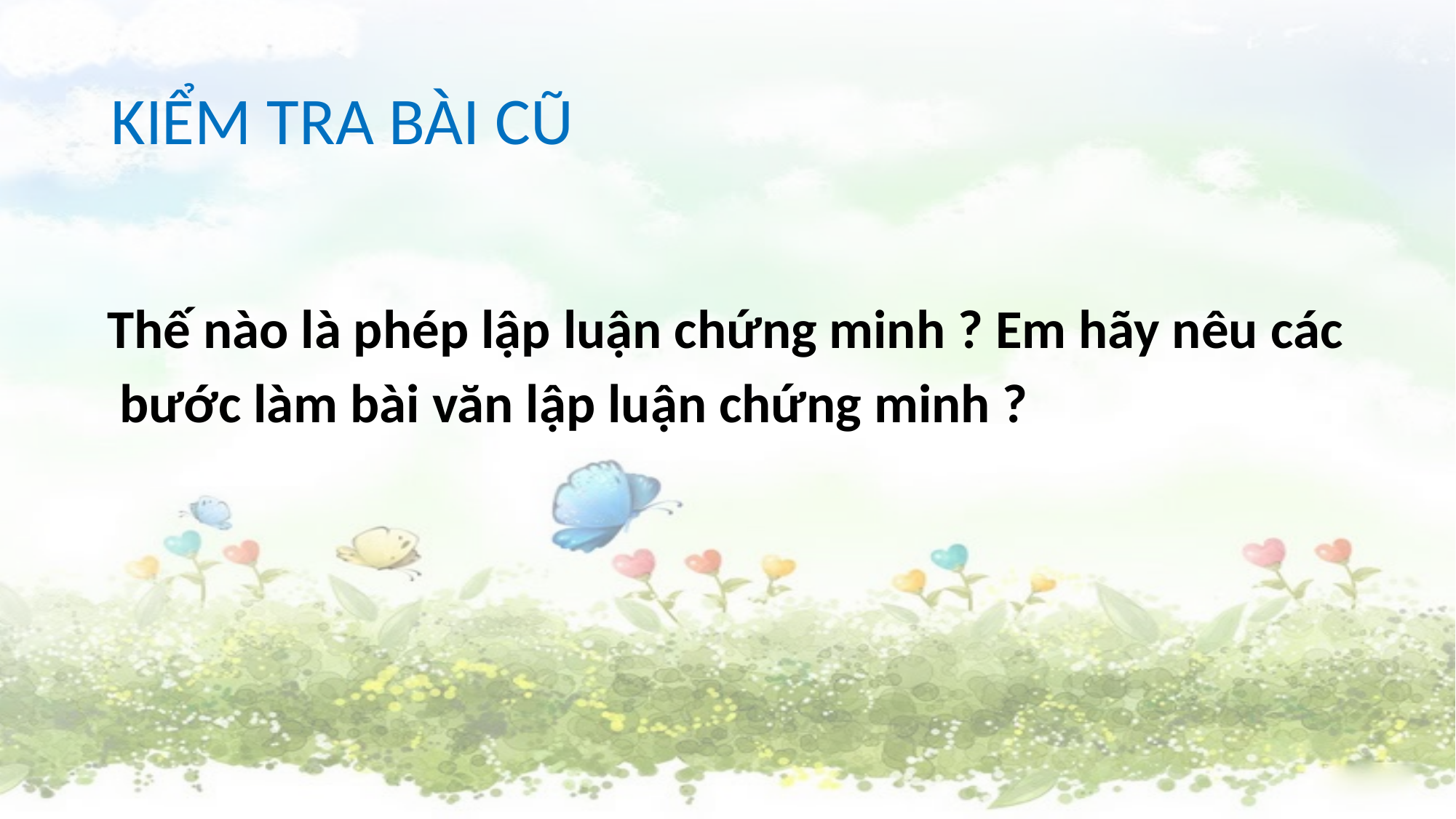

# KIỂM TRA BÀI CŨ
Thế nào là phép lập luận chứng minh ? Em hãy nêu các
 bước làm bài văn lập luận chứng minh ?